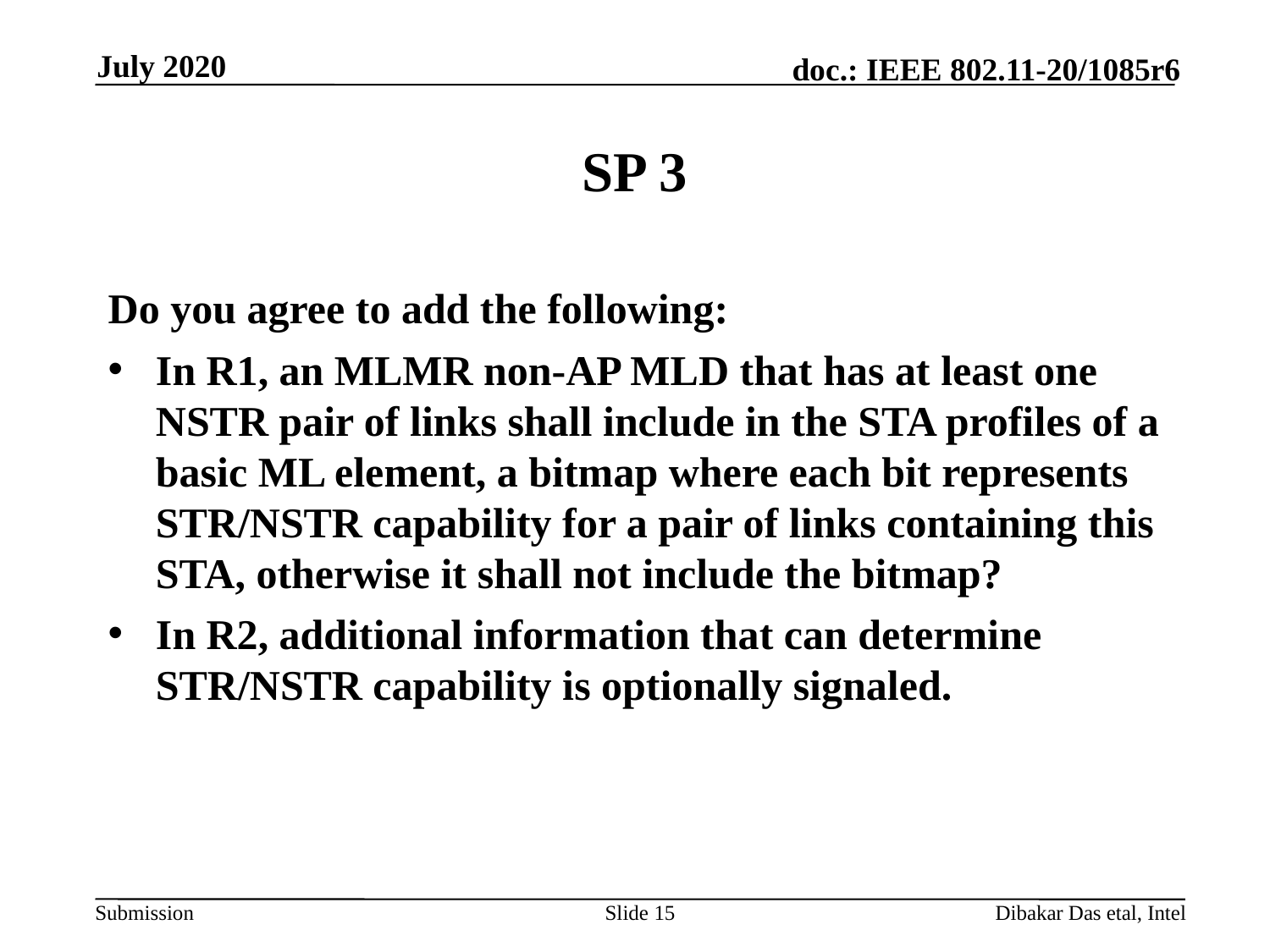

July 2020
# SP 3
Do you agree to add the following:
In R1, an MLMR non-AP MLD that has at least one NSTR pair of links shall include in the STA profiles of a basic ML element, a bitmap where each bit represents STR/NSTR capability for a pair of links containing this STA, otherwise it shall not include the bitmap?
In R2, additional information that can determine STR/NSTR capability is optionally signaled.

Slide 15
Dibakar Das etal, Intel